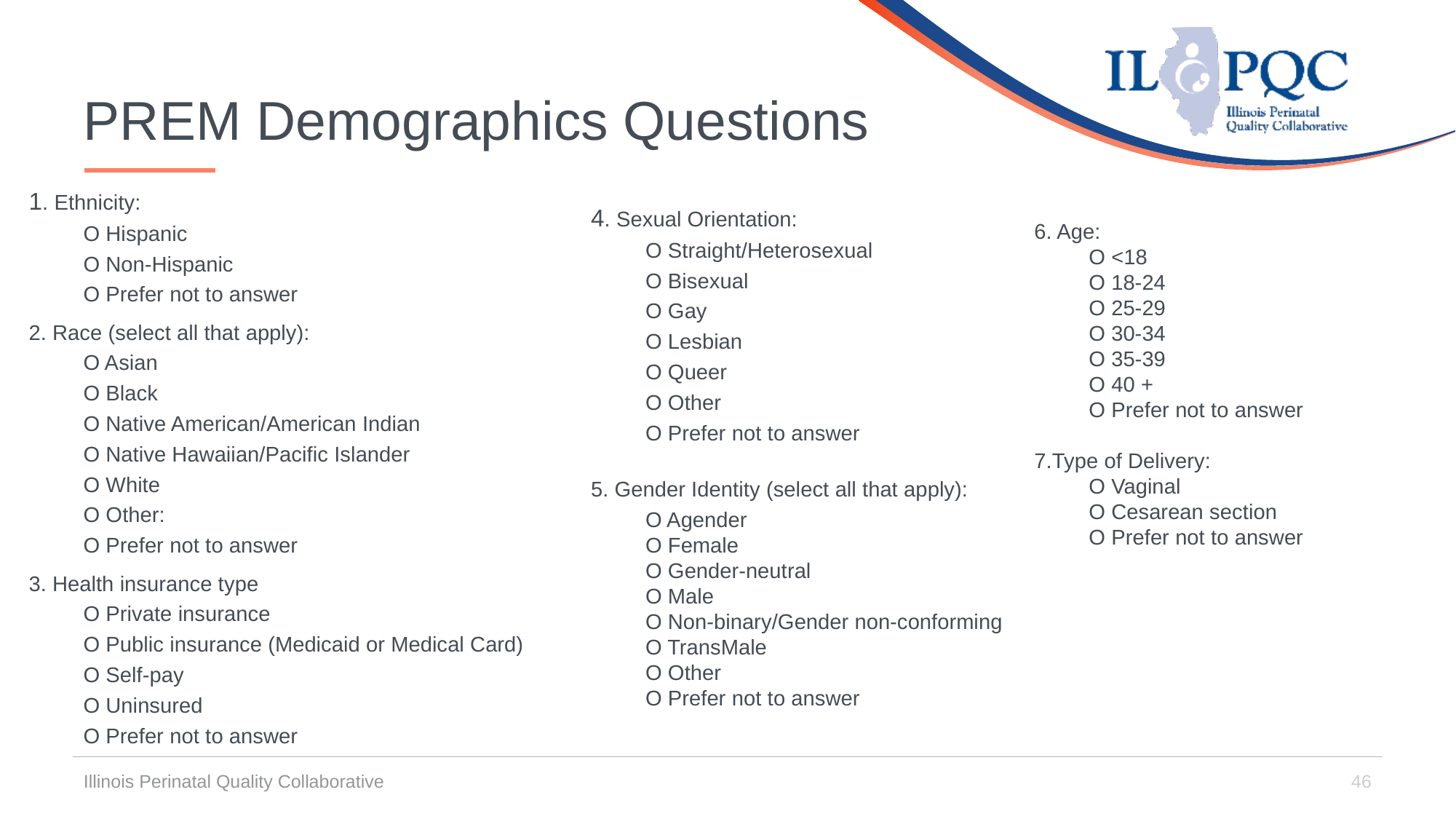

# PREM Demographics Questions
1. Ethnicity:
O Hispanic
O Non-Hispanic
O Prefer not to answer
2. Race (select all that apply):
O Asian
O Black
O Native American/American Indian
O Native Hawaiian/Pacific Islander
O White
O Other:
O Prefer not to answer
3. Health insurance type
O Private insurance
O Public insurance (Medicaid or Medical Card)
O Self-pay
O Uninsured
O Prefer not to answer

6. Age:
O <18
O 18-24
O 25-29
O 30-34
O 35-39
O 40 +
O Prefer not to answer

7.Type of Delivery:
O Vaginal
O Cesarean section
O Prefer not to answer
4. Sexual Orientation:
O Straight/Heterosexual
O Bisexual
O Gay
O Lesbian
O Queer
O Other
O Prefer not to answer

5. Gender Identity (select all that apply):

O Agender
O Female
O Gender-neutral
O Male
O Non-binary/Gender non-conforming
O TransMale
O Other
O Prefer not to answer

Illinois Perinatal Quality Collaborative
46